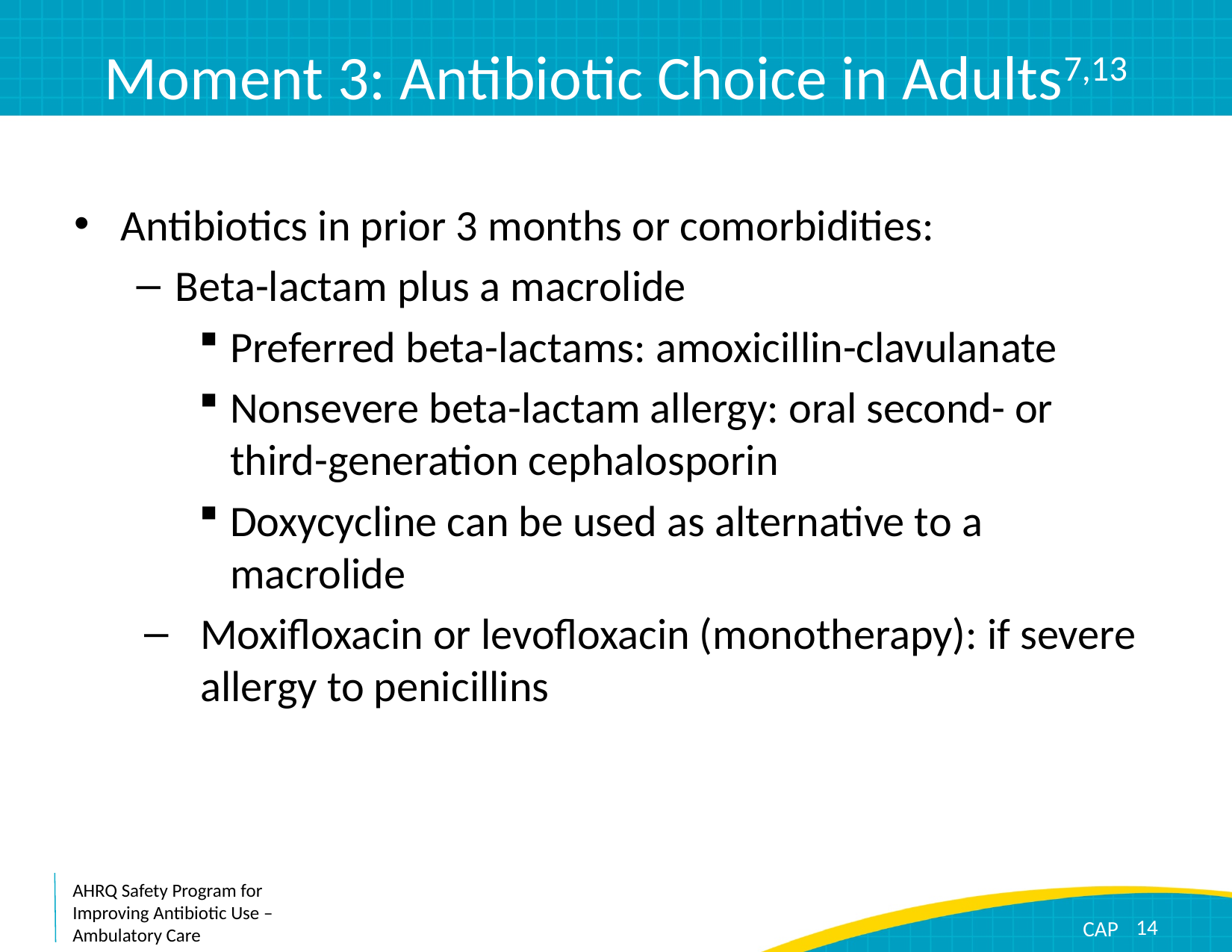

# Moment 3: Antibiotic Choice in Adults7,13
Antibiotics in prior 3 months or comorbidities:
Beta-lactam plus a macrolide
Preferred beta-lactams: amoxicillin-clavulanate
Nonsevere beta-lactam allergy: oral second- or third-generation cephalosporin
Doxycycline can be used as alternative to a macrolide
Moxifloxacin or levofloxacin (monotherapy): if severe allergy to penicillins

14